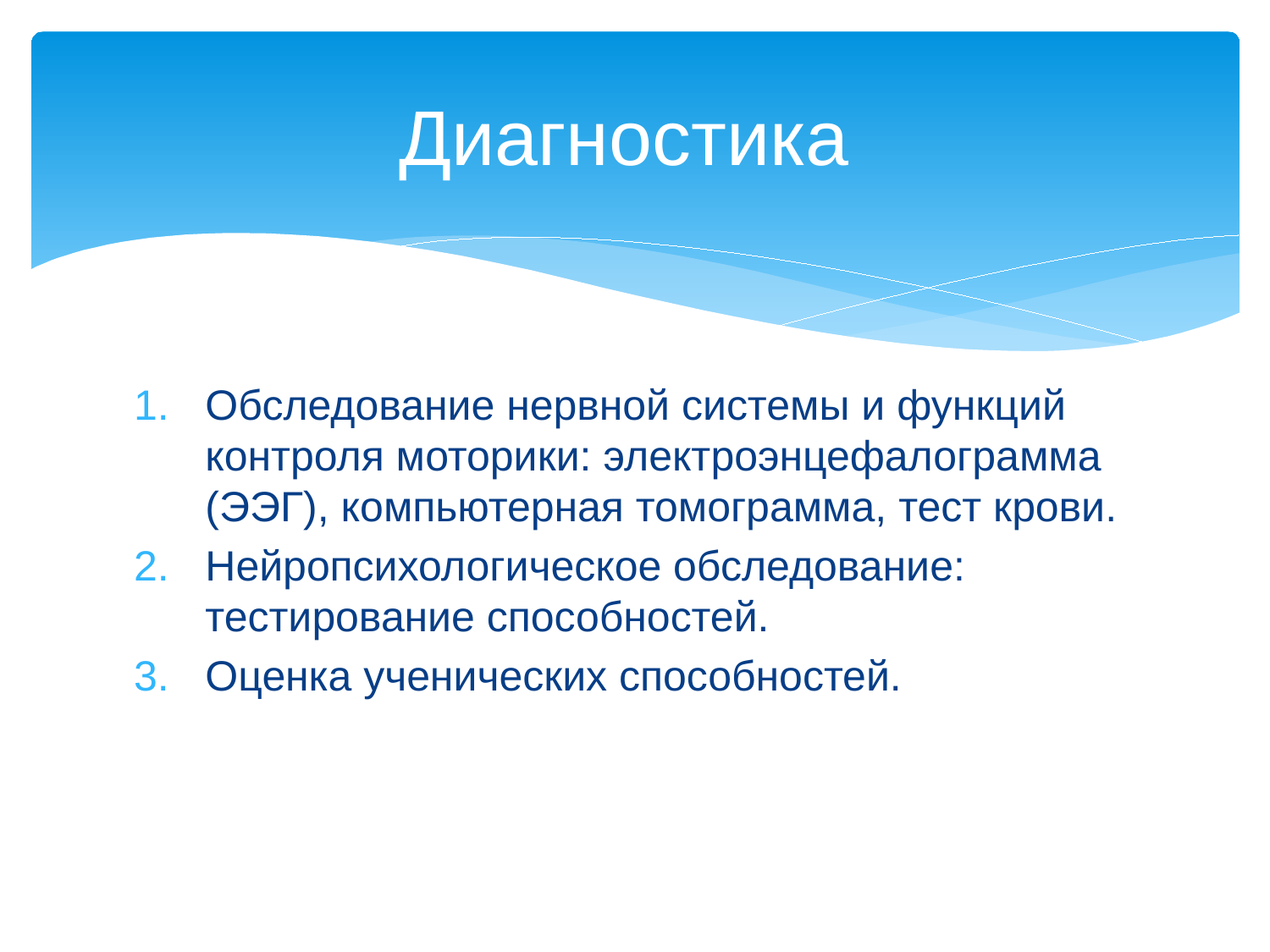

# Диагностика
Обследование нервной системы и функций контроля моторики: электроэнцефалограмма (ЭЭГ), компьютерная томограмма, тест крови.
Нейропсихологическое обследование: тестирование способностей.
Оценка ученических способностей.